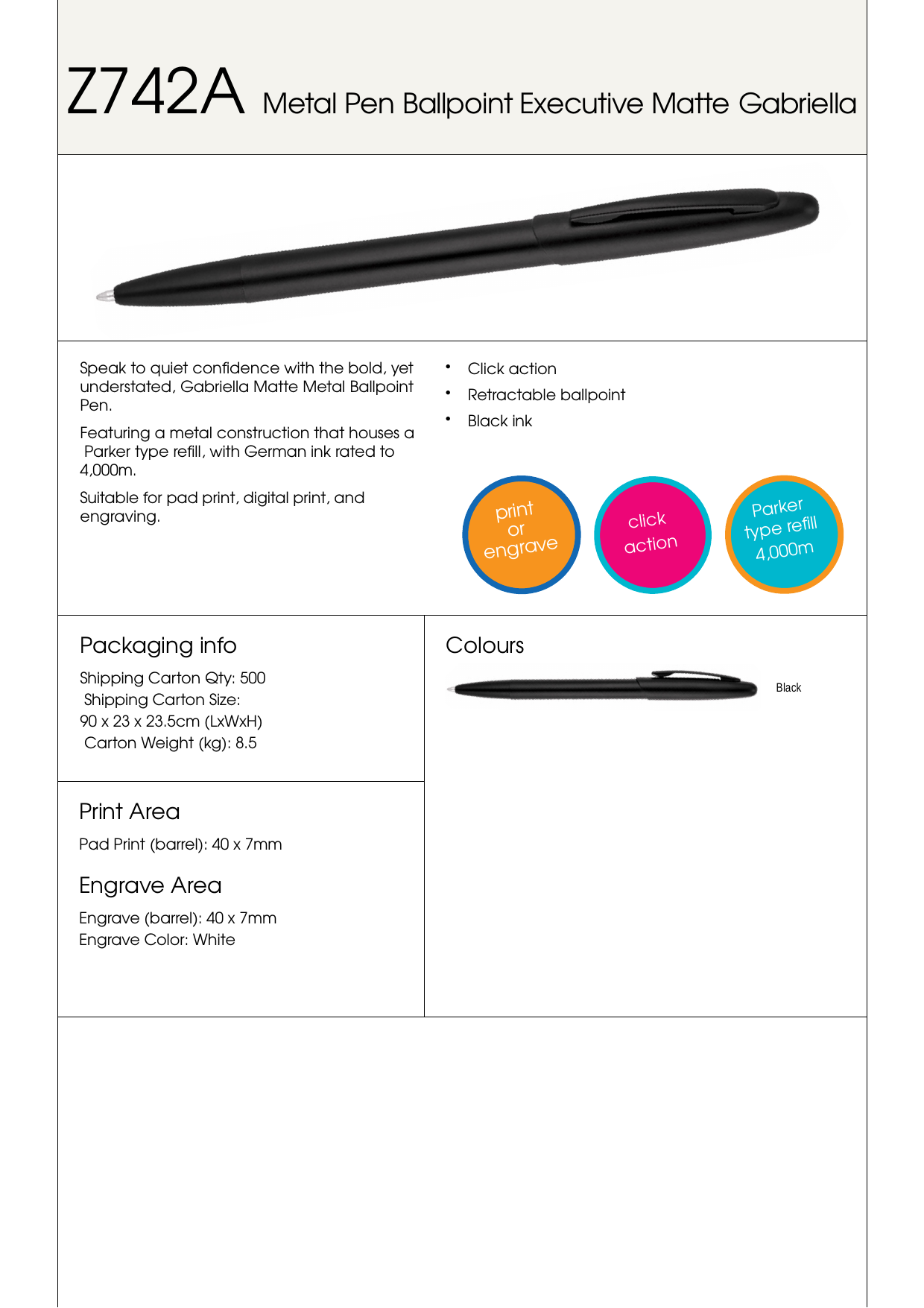

# Z742A Metal Pen Ballpoint Executive Matte Gabriella

Click action
Retractable ballpoint
Black ink
Speak to quiet confidence with the bold, yet  understated, Gabriella Matte Metal Ballpoint  Pen.
Featuring a metal construction that houses a  Parker type refill, with German ink rated to  4,000m.
Suitable for pad print, digital print, and  engraving.

Parker
print
click
type refill
or
action
engrave
4,000m
Packaging info
Shipping Carton Qty: 500  Shipping Carton Size:
90 x 23 x 23.5cm (LxWxH)  Carton Weight (kg): 8.5
Colours

Black
Print Area
Pad Print (barrel): 40 x 7mm

Engrave Area
Engrave (barrel): 40 x 7mm  Engrave Color: White